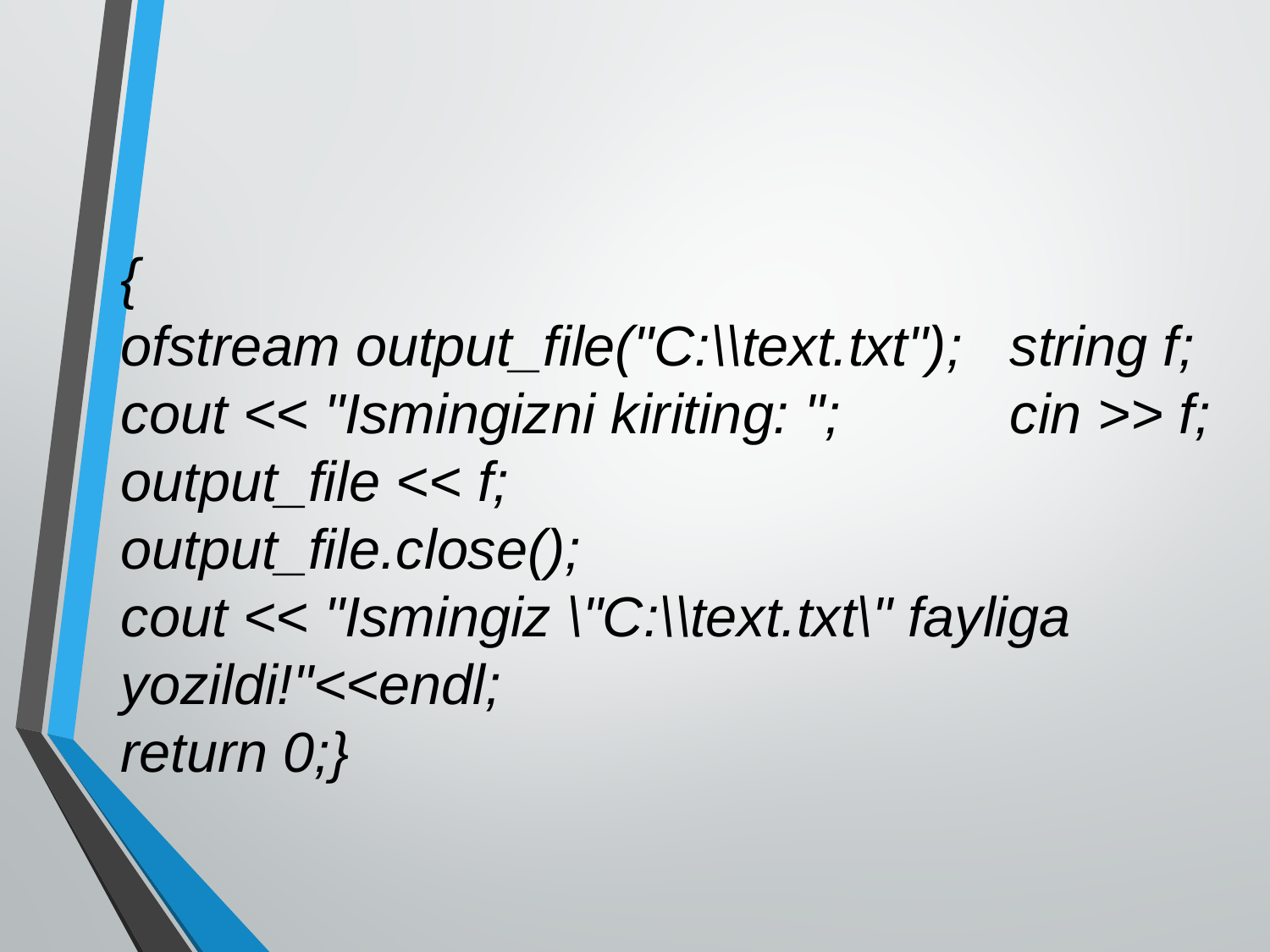

{
ofstream output_file("C:\\text.txt");	string f;
cout << "Ismingizni kiriting: ";		cin >> f;
output_file << f;
output_file.close();
cout << "Ismingiz \"C:\\text.txt\" fayliga yozildi!"<<endl;
return 0;}